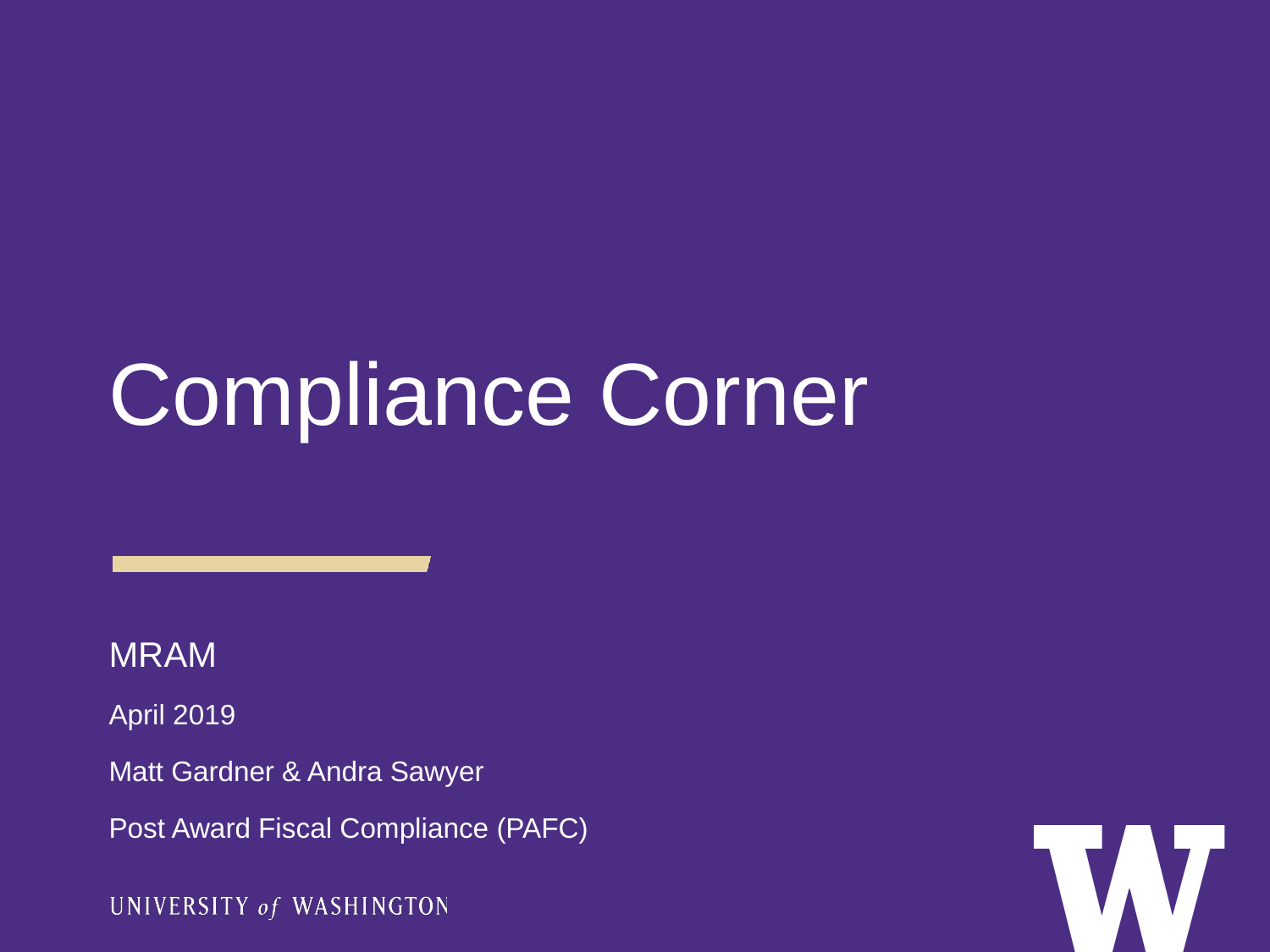

Compliance Corner
MRAM
April 2019
Matt Gardner & Andra Sawyer
Post Award Fiscal Compliance (PAFC)